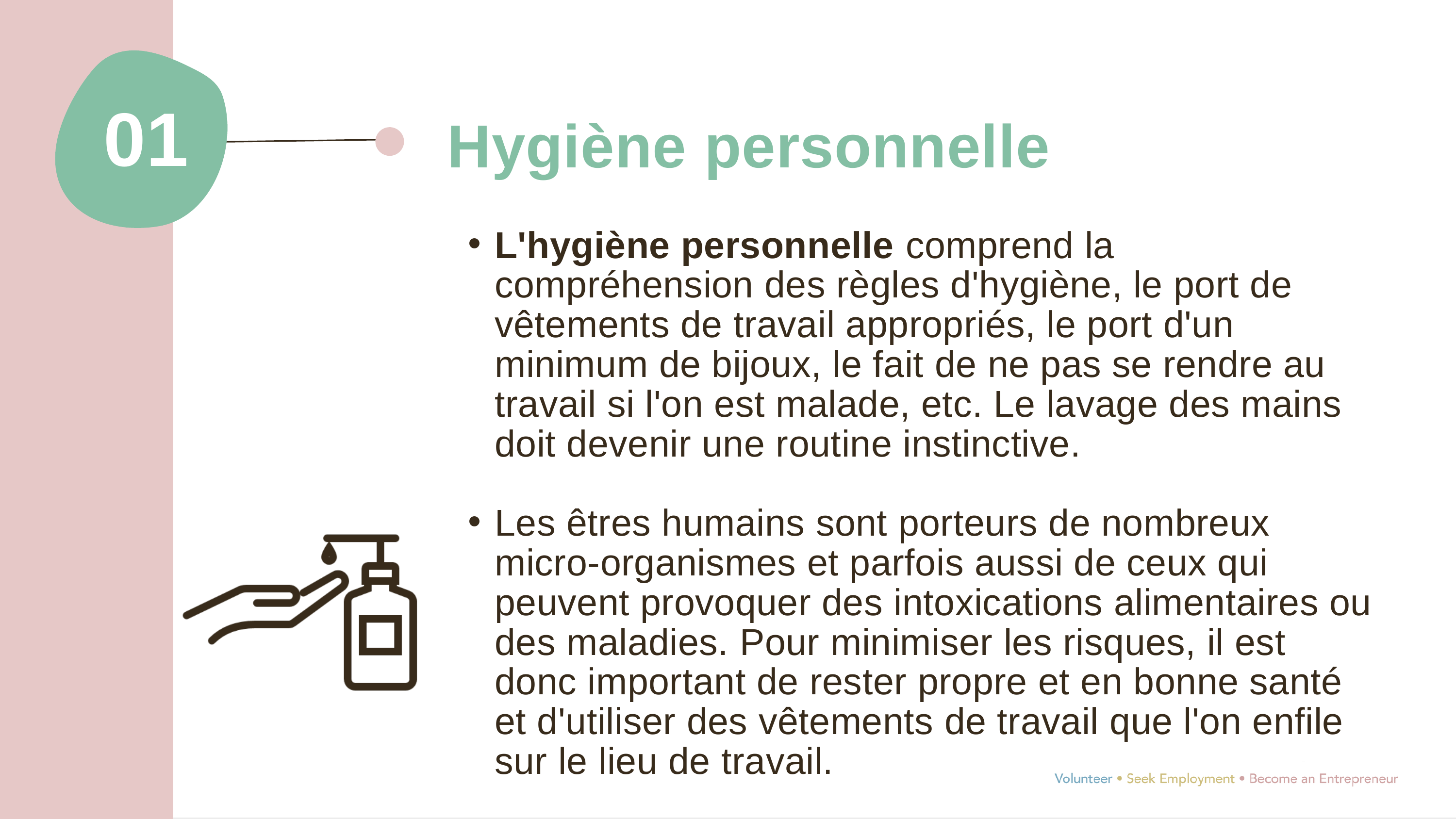

01
Hygiène personnelle

L'hygiène personnelle comprend la compréhension des règles d'hygiène, le port de vêtements de travail appropriés, le port d'un minimum de bijoux, le fait de ne pas se rendre au travail si l'on est malade, etc. Le lavage des mains doit devenir une routine instinctive.

Les êtres humains sont porteurs de nombreux micro-organismes et parfois aussi de ceux qui peuvent provoquer des intoxications alimentaires ou des maladies. Pour minimiser les risques, il est donc important de rester propre et en bonne santé et d'utiliser des vêtements de travail que l'on enfile sur le lieu de travail.